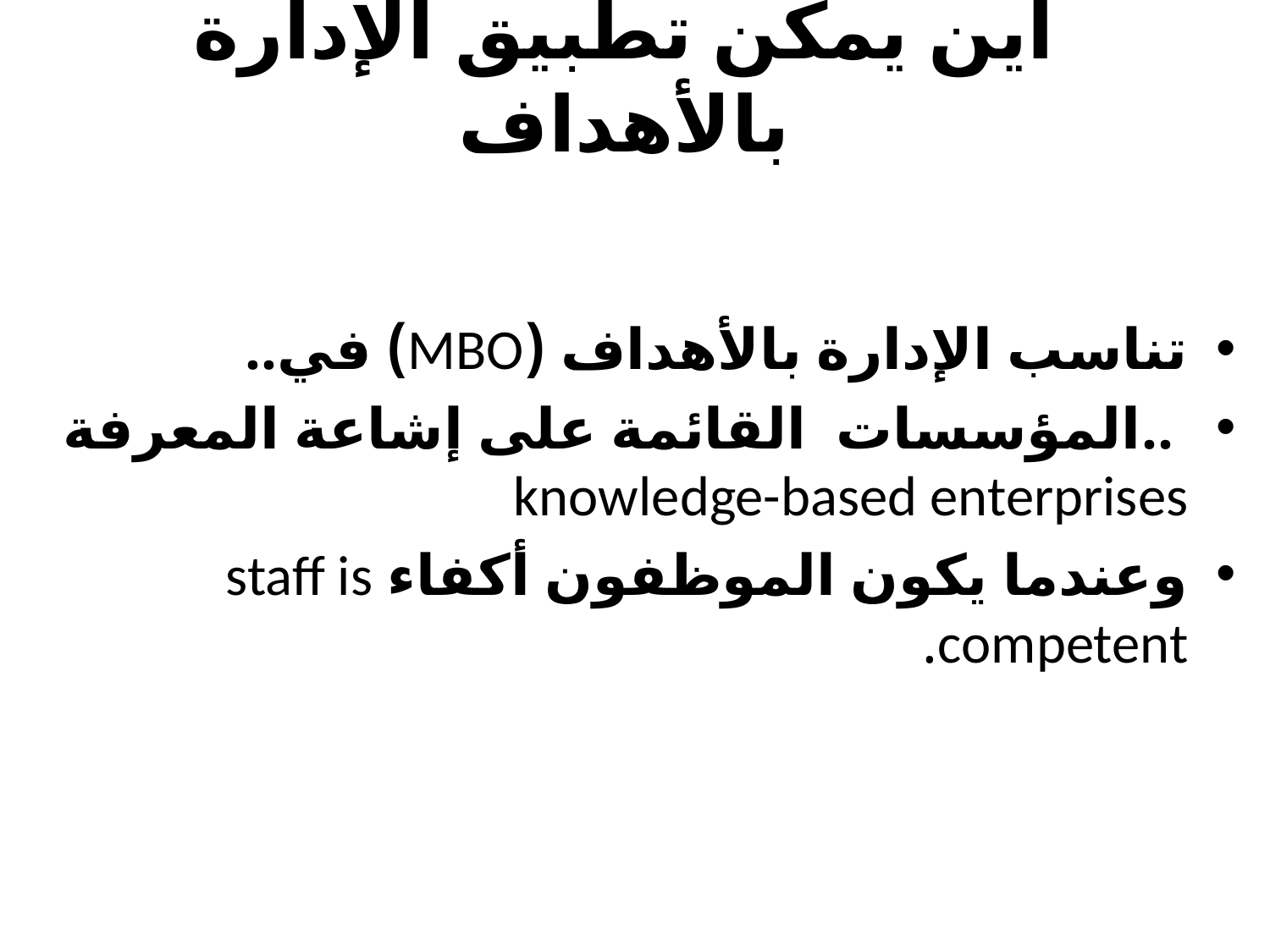

# أين يمكن تطبيق الإدارة بالأهداف
تناسب الإدارة بالأهداف (MBO) في..
 ..المؤسسات  القائمة على إشاعة المعرفة  knowledge-based enterprises
وعندما يكون الموظفون أكفاء staff is competent.